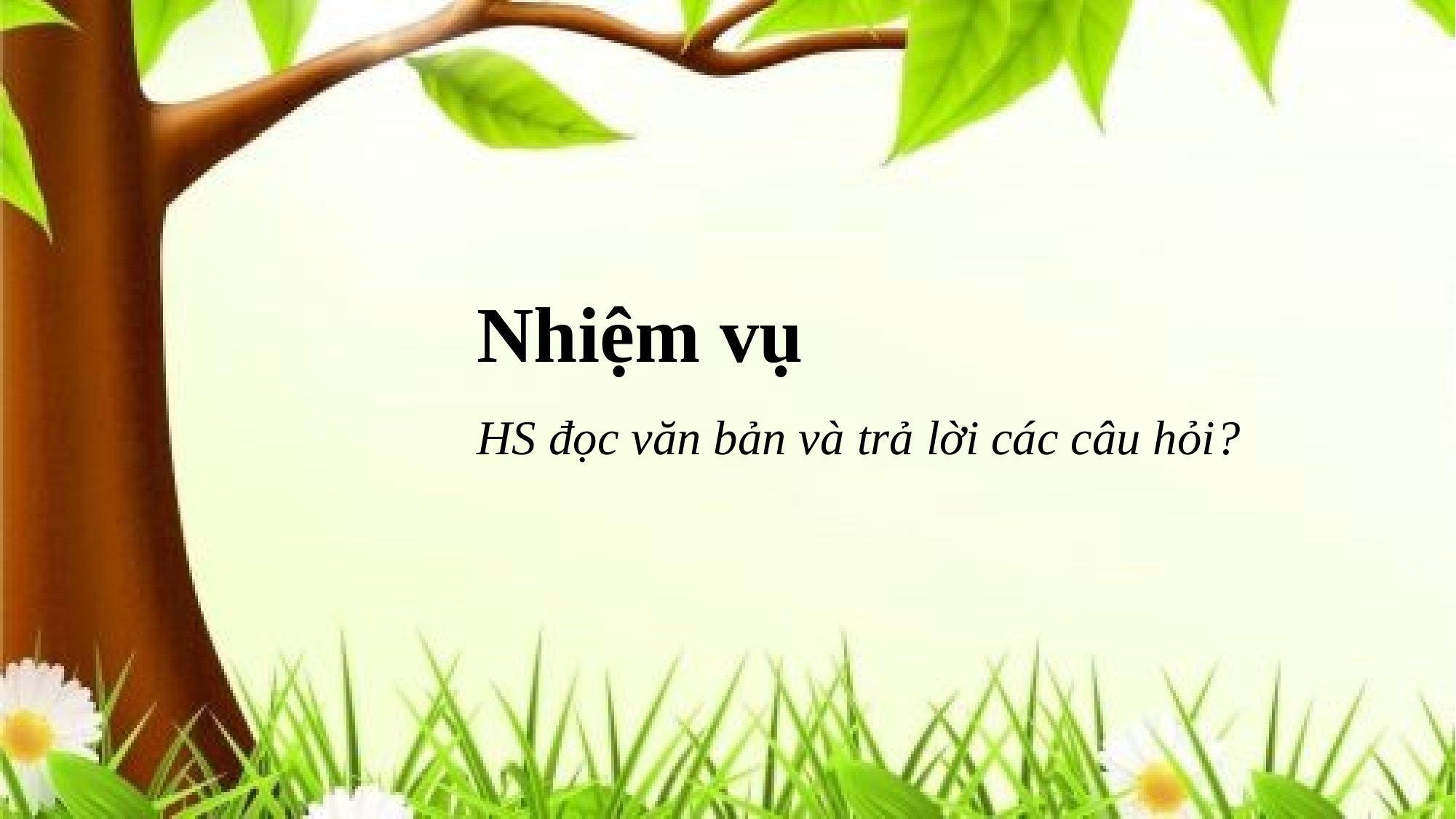

Nhiệm vụ
HS đọc văn bản và trả lời các câu hỏi?